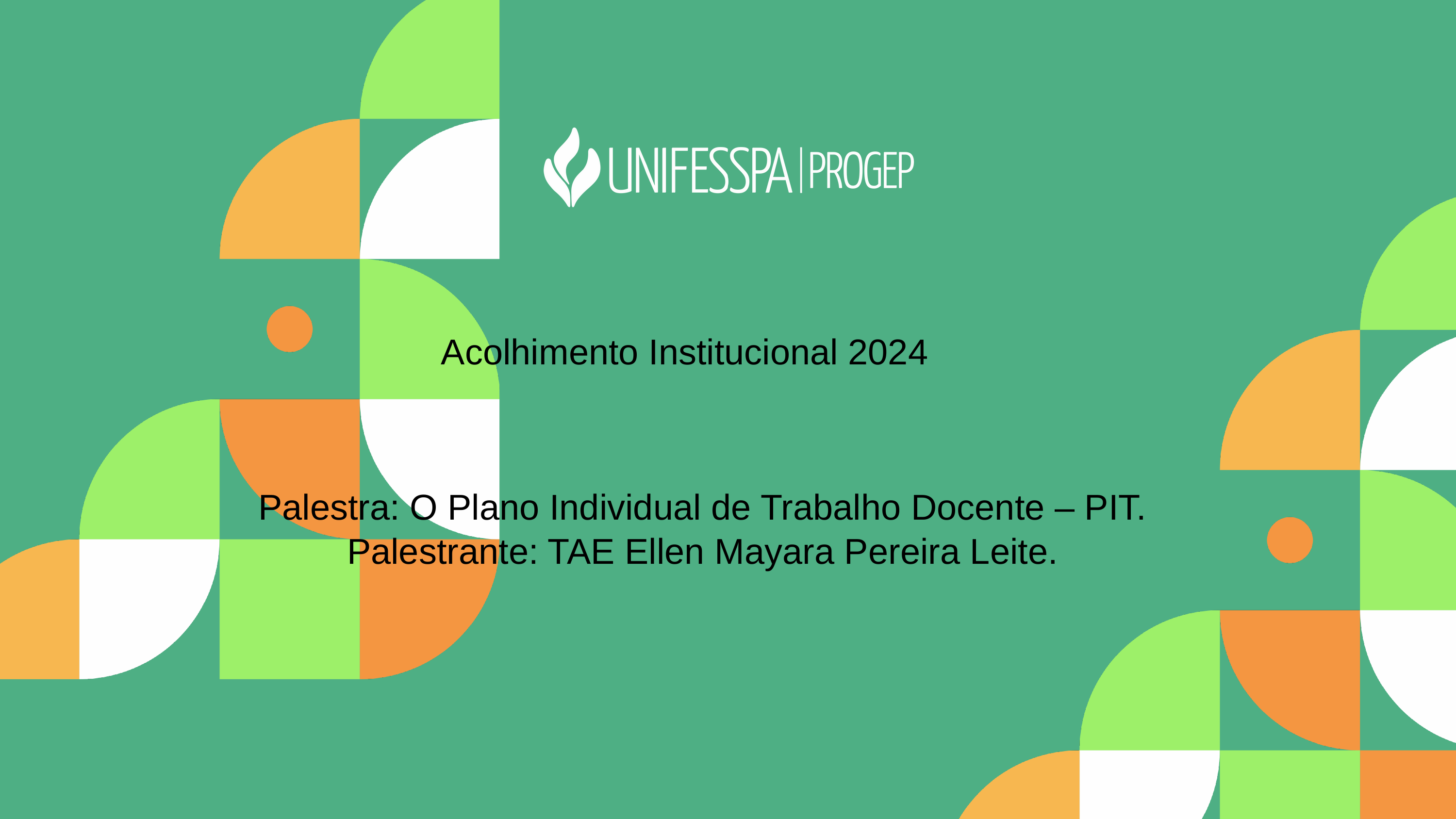

Acolhimento Institucional 2024

Palestra: O Plano Individual de Trabalho Docente – PIT.
Palestrante: TAE Ellen Mayara Pereira Leite.